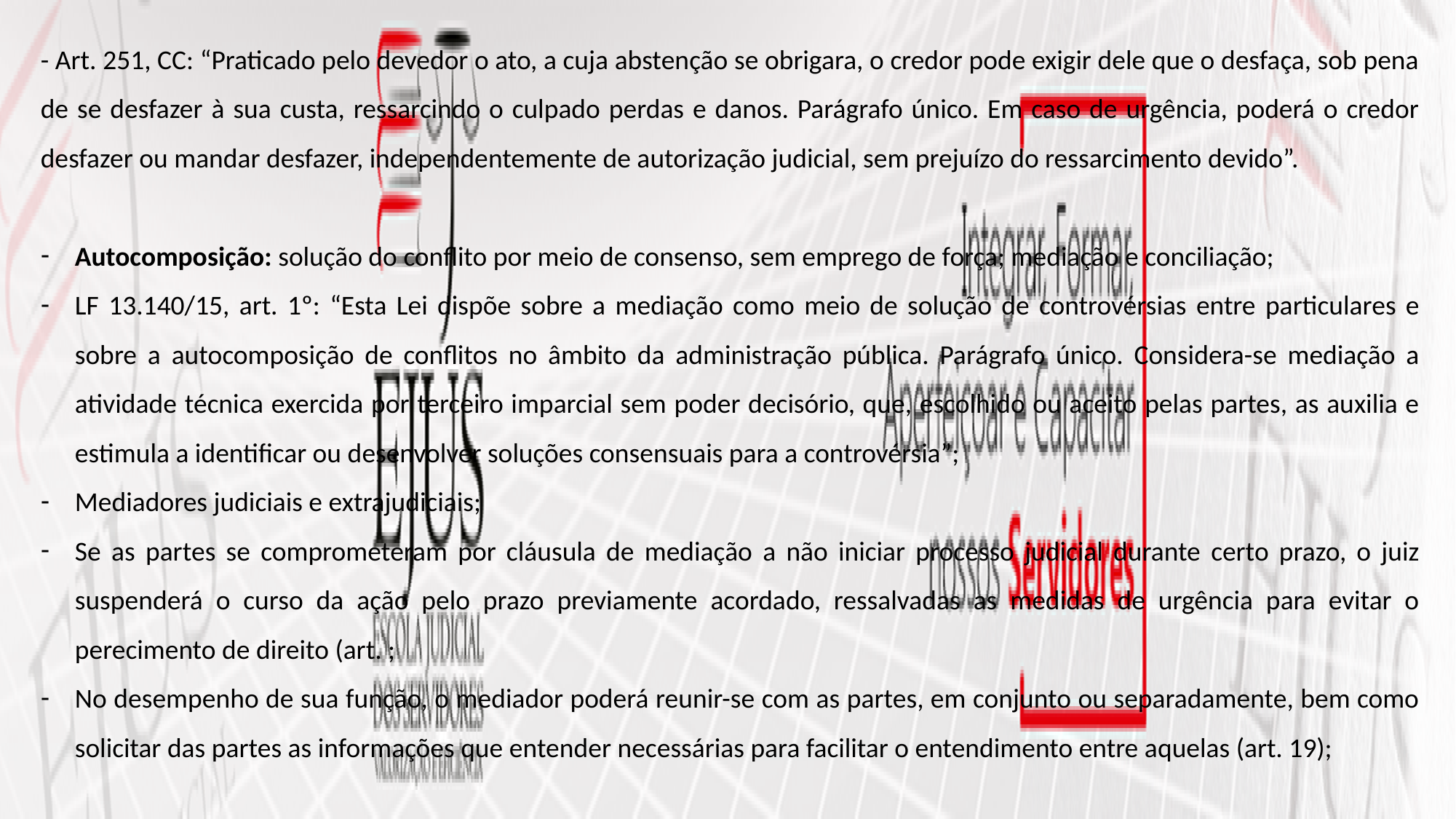

- Art. 251, CC: “Praticado pelo devedor o ato, a cuja abstenção se obrigara, o credor pode exigir dele que o desfaça, sob pena de se desfazer à sua custa, ressarcindo o culpado perdas e danos. Parágrafo único. Em caso de urgência, poderá o credor desfazer ou mandar desfazer, independentemente de autorização judicial, sem prejuízo do ressarcimento devido”.

Autocomposição: solução do conflito por meio de consenso, sem emprego de força; mediação e conciliação;
LF 13.140/15, art. 1º: “Esta Lei dispõe sobre a mediação como meio de solução de controvérsias entre particulares e sobre a autocomposição de conflitos no âmbito da administração pública. Parágrafo único. Considera-se mediação a atividade técnica exercida por terceiro imparcial sem poder decisório, que, escolhido ou aceito pelas partes, as auxilia e estimula a identificar ou desenvolver soluções consensuais para a controvérsia”;
Mediadores judiciais e extrajudiciais;
Se as partes se comprometeram por cláusula de mediação a não iniciar processo judicial durante certo prazo, o juiz suspenderá o curso da ação pelo prazo previamente acordado, ressalvadas as medidas de urgência para evitar o perecimento de direito (art. ;
No desempenho de sua função, o mediador poderá reunir-se com as partes, em conjunto ou separadamente, bem como solicitar das partes as informações que entender necessárias para facilitar o entendimento entre aquelas (art. 19);